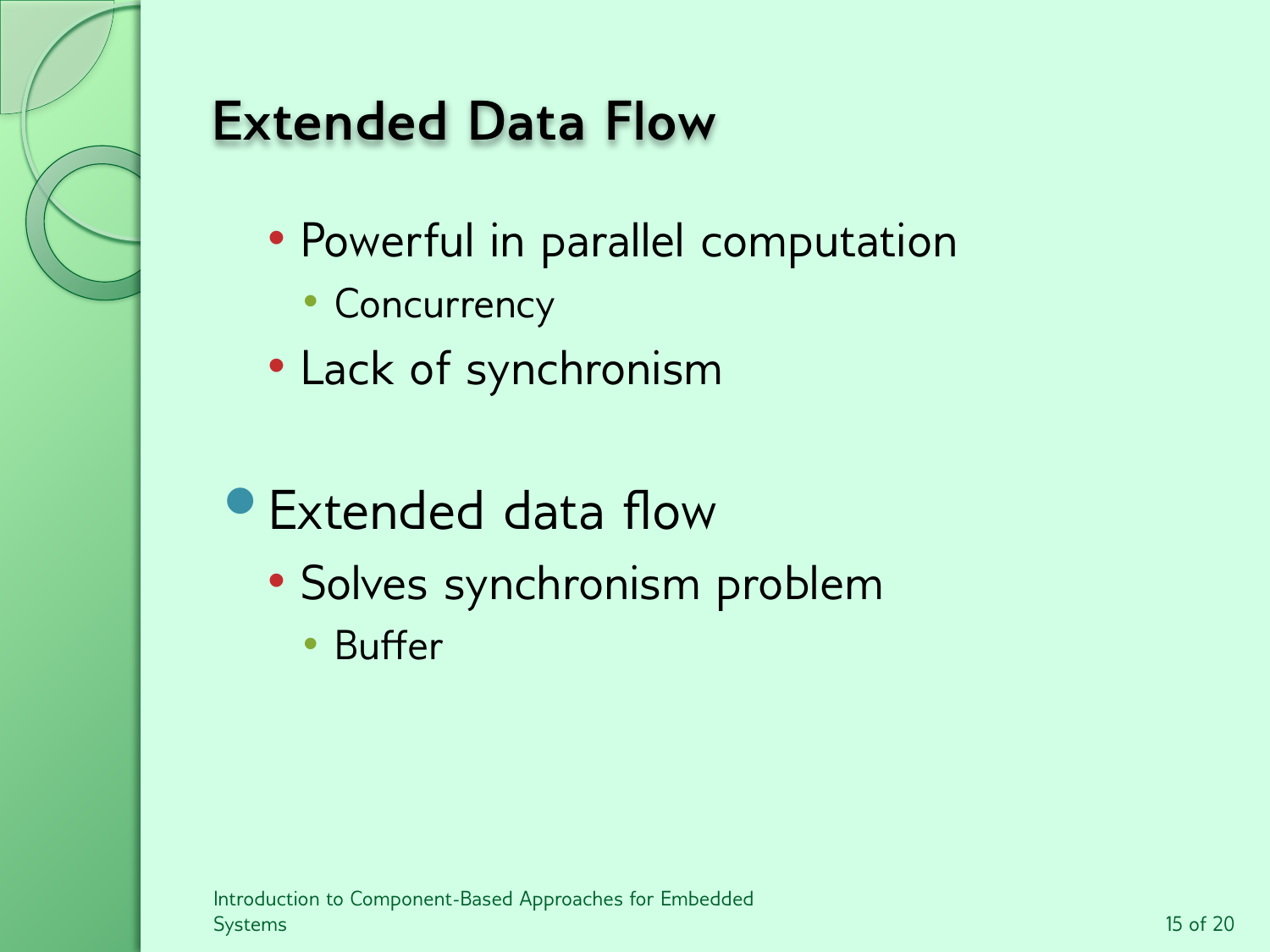

# Extended Data Flow
Powerful in parallel computation
Concurrency
Lack of synchronism

Extended data flow
Solves synchronism problem
Buffer
Introduction to Component-Based Approaches for Embedded Systems